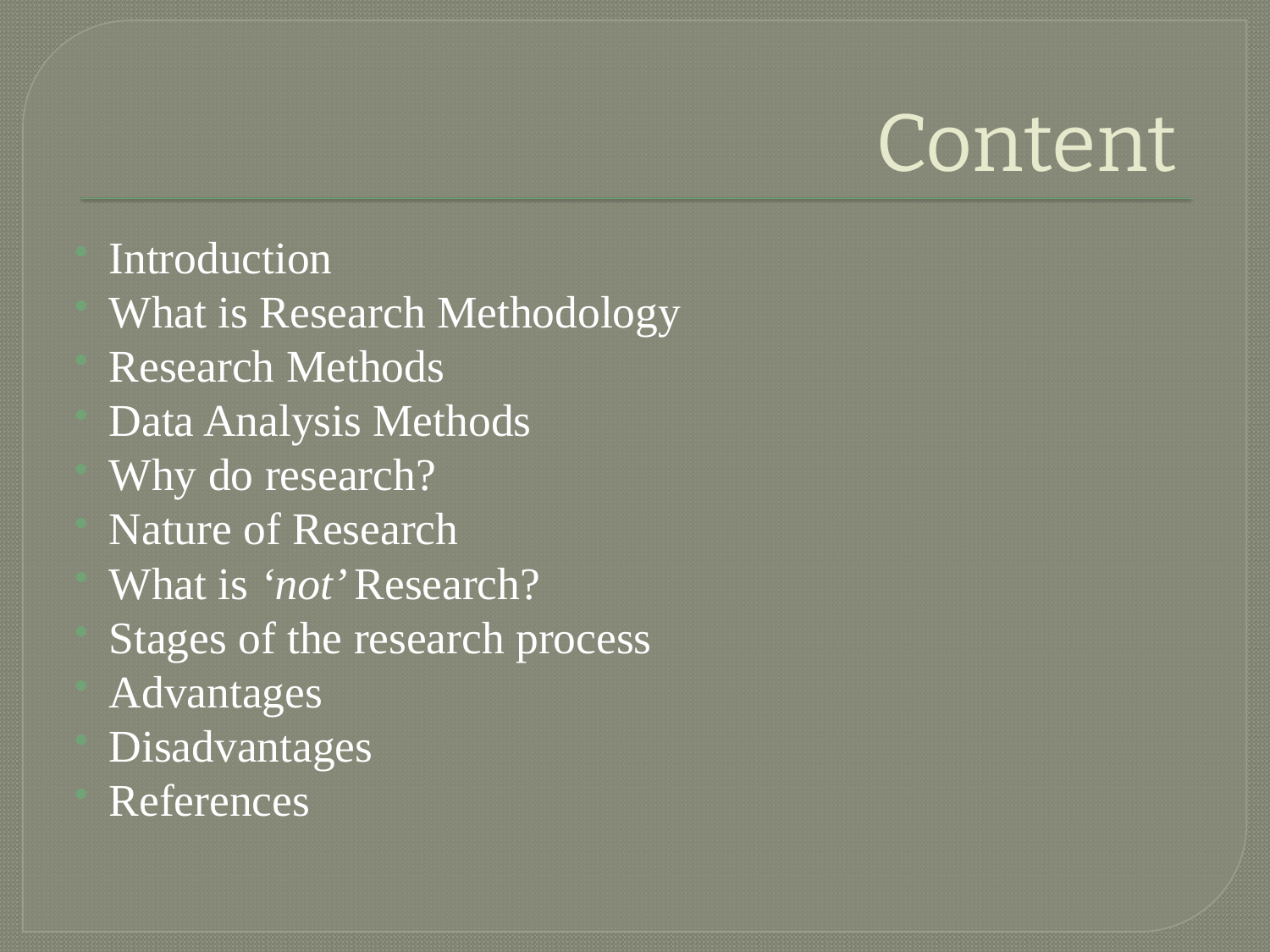

# Content
Introduction
What is Research Methodology
Research Methods
Data Analysis Methods
Why do research?
Nature of Research
What is ‘not’ Research?
Stages of the research process
Advantages
Disadvantages
References